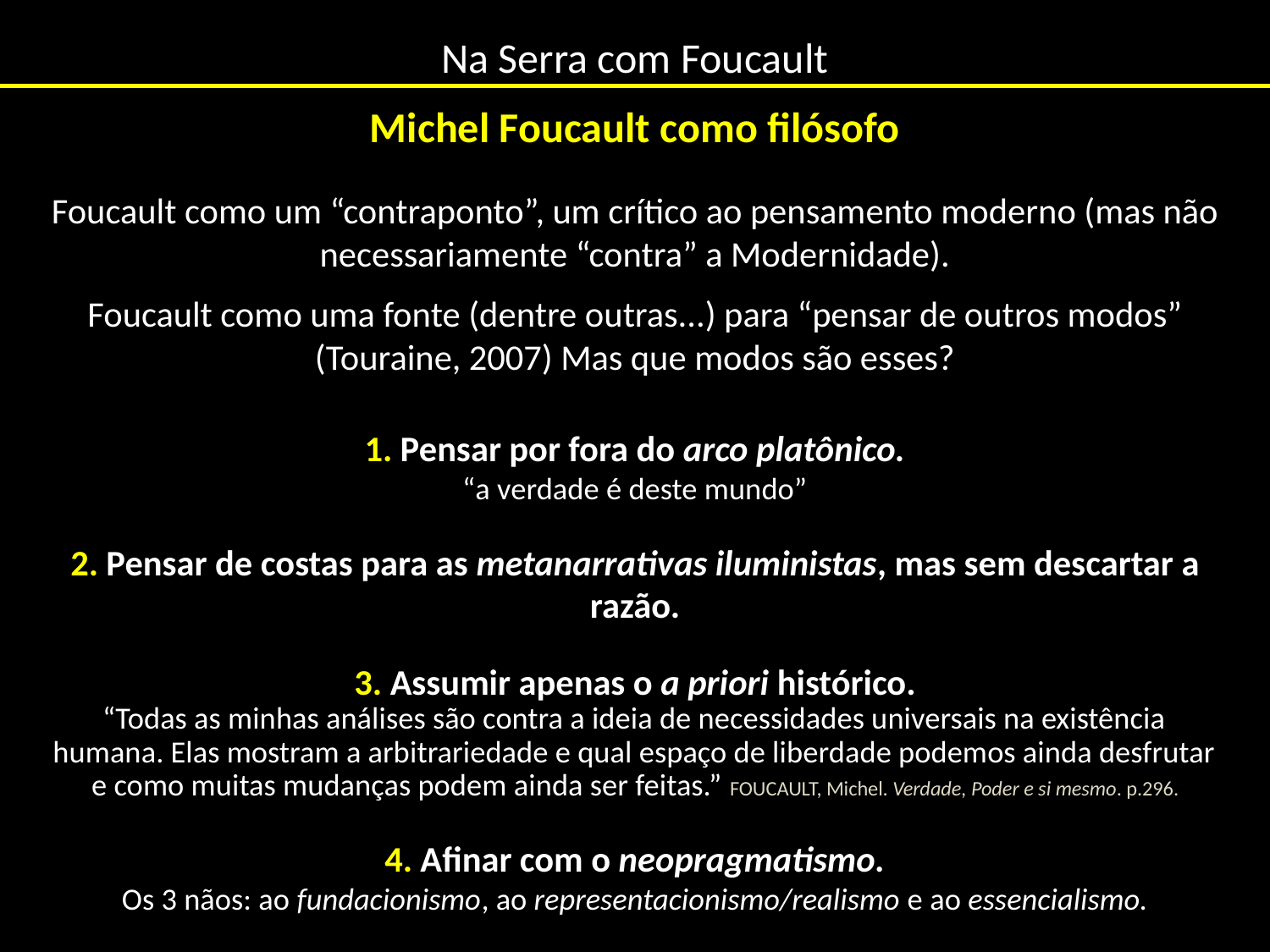

# Na Serra com Foucault
Michel Foucault como filósofo

Foucault como um “contraponto”, um crítico ao pensamento moderno (mas não necessariamente “contra” a Modernidade).

Foucault como uma fonte (dentre outras...) para “pensar de outros modos” (Touraine, 2007) Mas que modos são esses?

1. Pensar por fora do arco platônico.
“a verdade é deste mundo”

2. Pensar de costas para as metanarrativas iluministas, mas sem descartar a razão.

3. Assumir apenas o a priori histórico.
“Todas as minhas análises são contra a ideia de necessidades universais na existência humana. Elas mostram a arbitrariedade e qual espaço de liberdade podemos ainda desfrutar e como muitas mudanças podem ainda ser feitas.” FOUCAULT, Michel. Verdade, Poder e si mesmo. p.296.

4. Afinar com o neopragmatismo.
Os 3 nãos: ao fundacionismo, ao representacionismo/realismo e ao essencialismo.